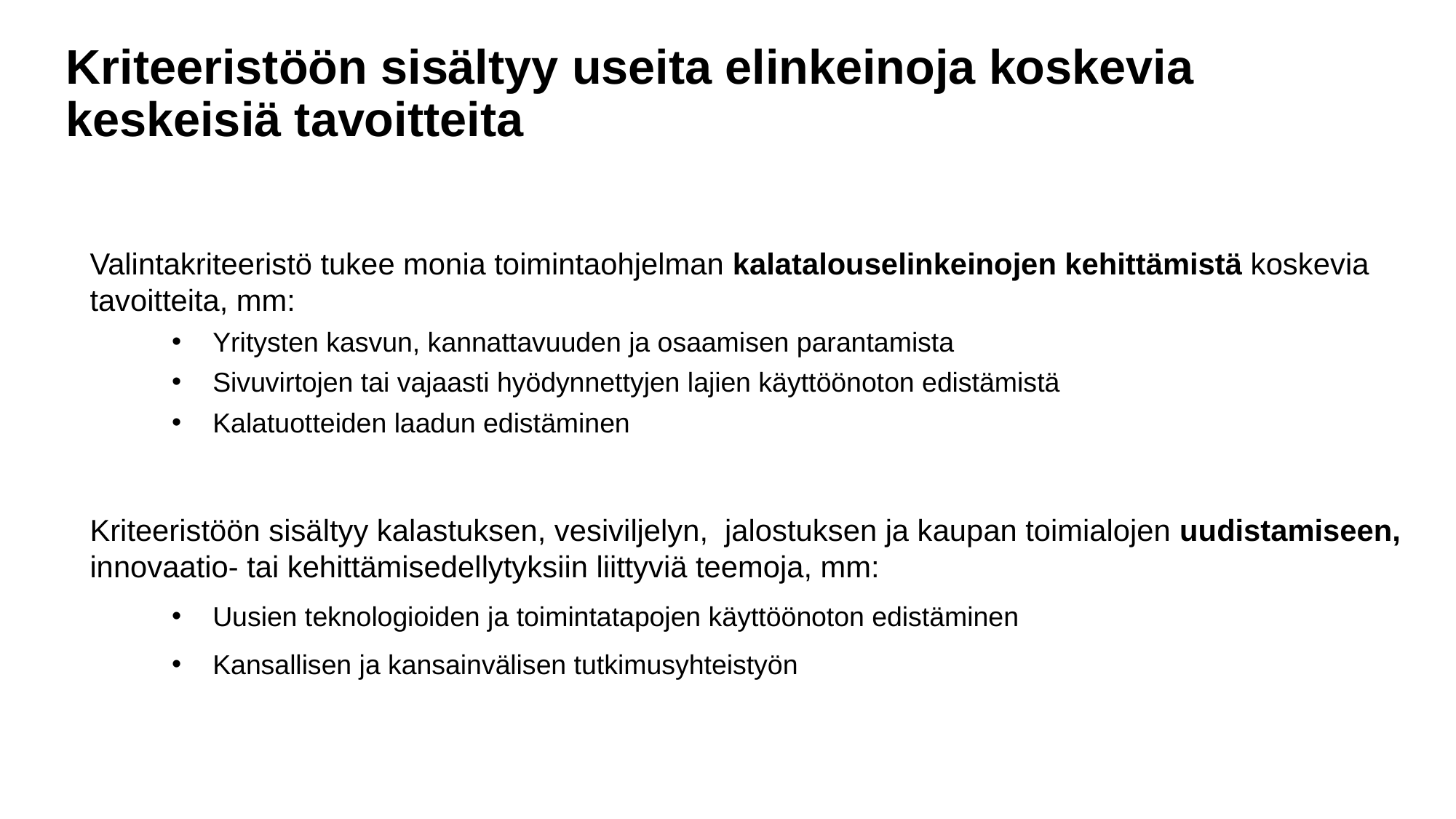

# Kriteeristöön sisältyy useita elinkeinoja koskevia  keskeisiä tavoitteita
Valintakriteeristö tukee monia toimintaohjelman kalatalouselinkeinojen kehittämistä koskevia tavoitteita, mm:
Yritysten kasvun, kannattavuuden ja osaamisen parantamista
Sivuvirtojen tai vajaasti hyödynnettyjen lajien käyttöönoton edistämistä
Kalatuotteiden laadun edistäminen

Kriteeristöön sisältyy kalastuksen, vesiviljelyn,  jalostuksen ja kaupan toimialojen uudistamiseen, innovaatio- tai kehittämisedellytyksiin liittyviä teemoja, mm:
Uusien teknologioiden ja toimintatapojen käyttöönoton edistäminen
Kansallisen ja kansainvälisen tutkimusyhteistyön